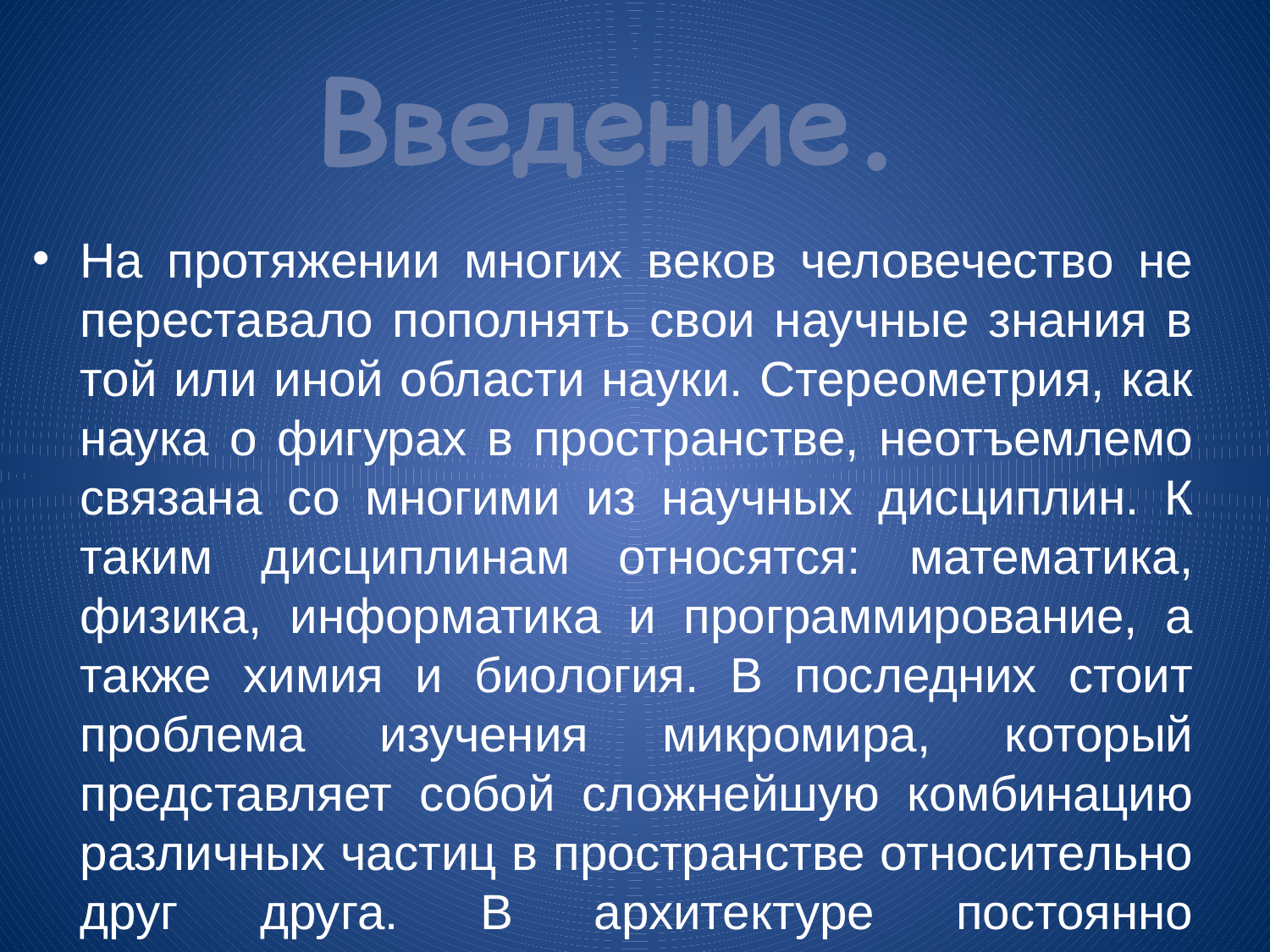

# Введение.
На протяжении многих веков человечество не переставало пополнять свои научные знания в той или иной области науки. Стереометрия, как наука о фигурах в пространстве, неотъемлемо связана со многими из научных дисциплин. К таким дисциплинам относятся: математика, физика, информатика и программирование, а также химия и биология. В последних стоит проблема изучения микромира, который представляет собой сложнейшую комбинацию различных частиц в пространстве относительно друг друга. В архитектуре постоянно используются теоремы и следствия из стереометрии.